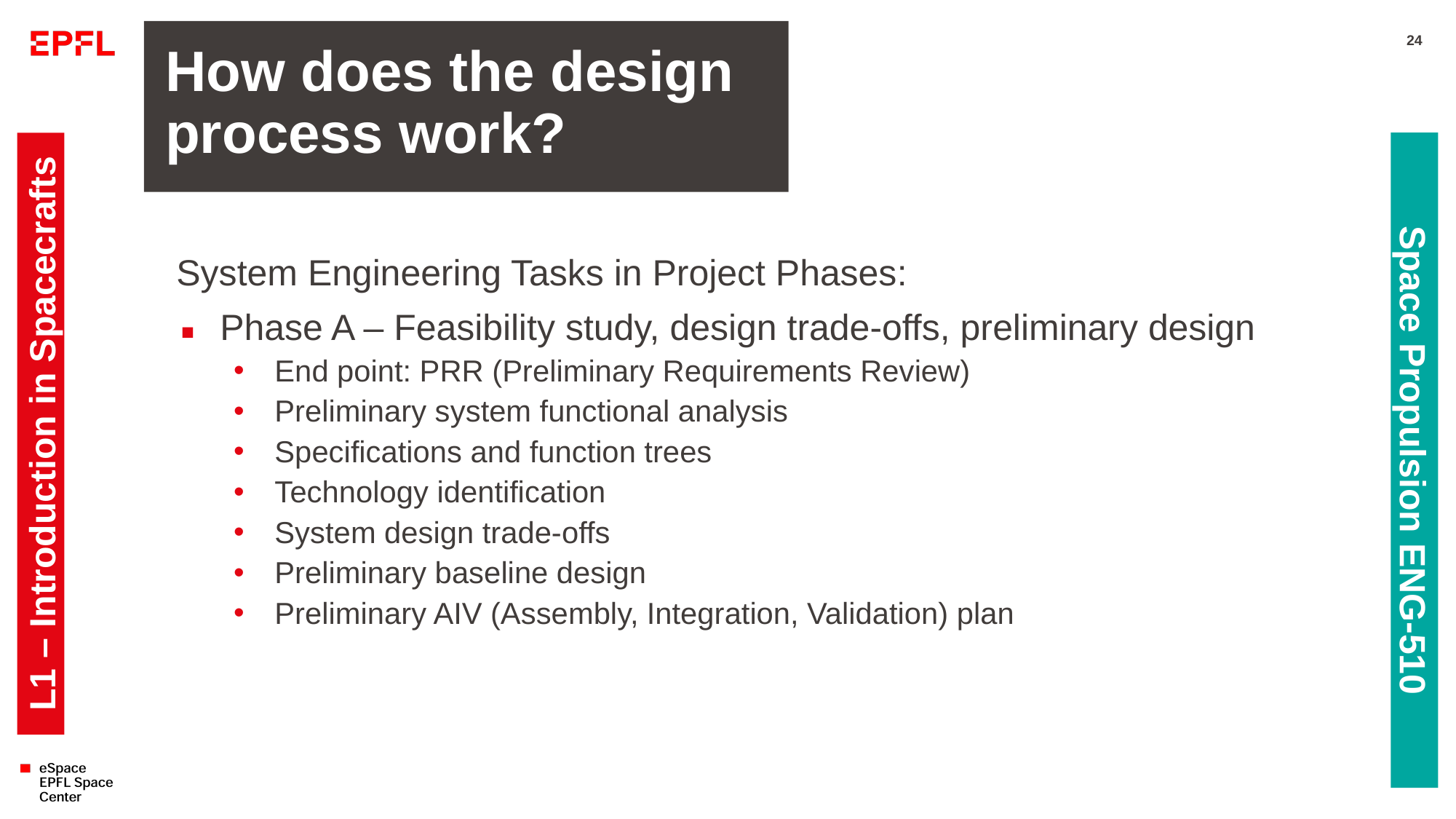

# How does the design process work?
24
System Engineering Tasks in Project Phases:
Phase A – Feasibility study, design trade-offs, preliminary design
End point: PRR (Preliminary Requirements Review)
Preliminary system functional analysis
Specifications and function trees
Technology identification
System design trade-offs
Preliminary baseline design
Preliminary AIV (Assembly, Integration, Validation) plan
L1 – Introduction in Spacecrafts
Space Propulsion ENG-510